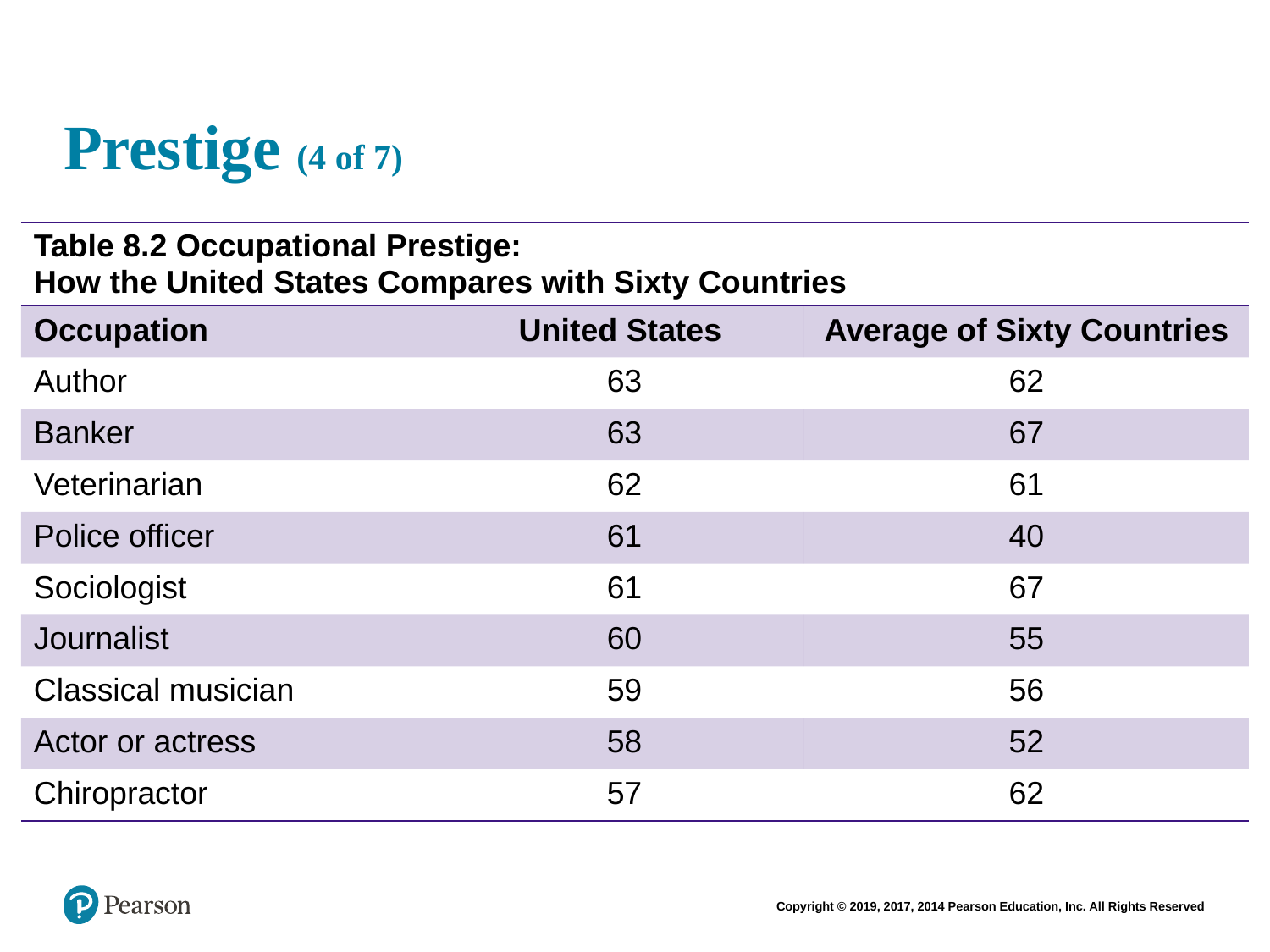

# Prestige (4 of 7)
| Table 8.2 Occupational Prestige: How the United States Compares with Sixty Countries |  |  |
| --- | --- | --- |
| Occupation | United States | Average of Sixty Countries |
| Author | 63 | 62 |
| Banker | 63 | 67 |
| Veterinarian | 62 | 61 |
| Police officer | 61 | 40 |
| Sociologist | 61 | 67 |
| Journalist | 60 | 55 |
| Classical musician | 59 | 56 |
| Actor or actress | 58 | 52 |
| Chiropractor | 57 | 62 |